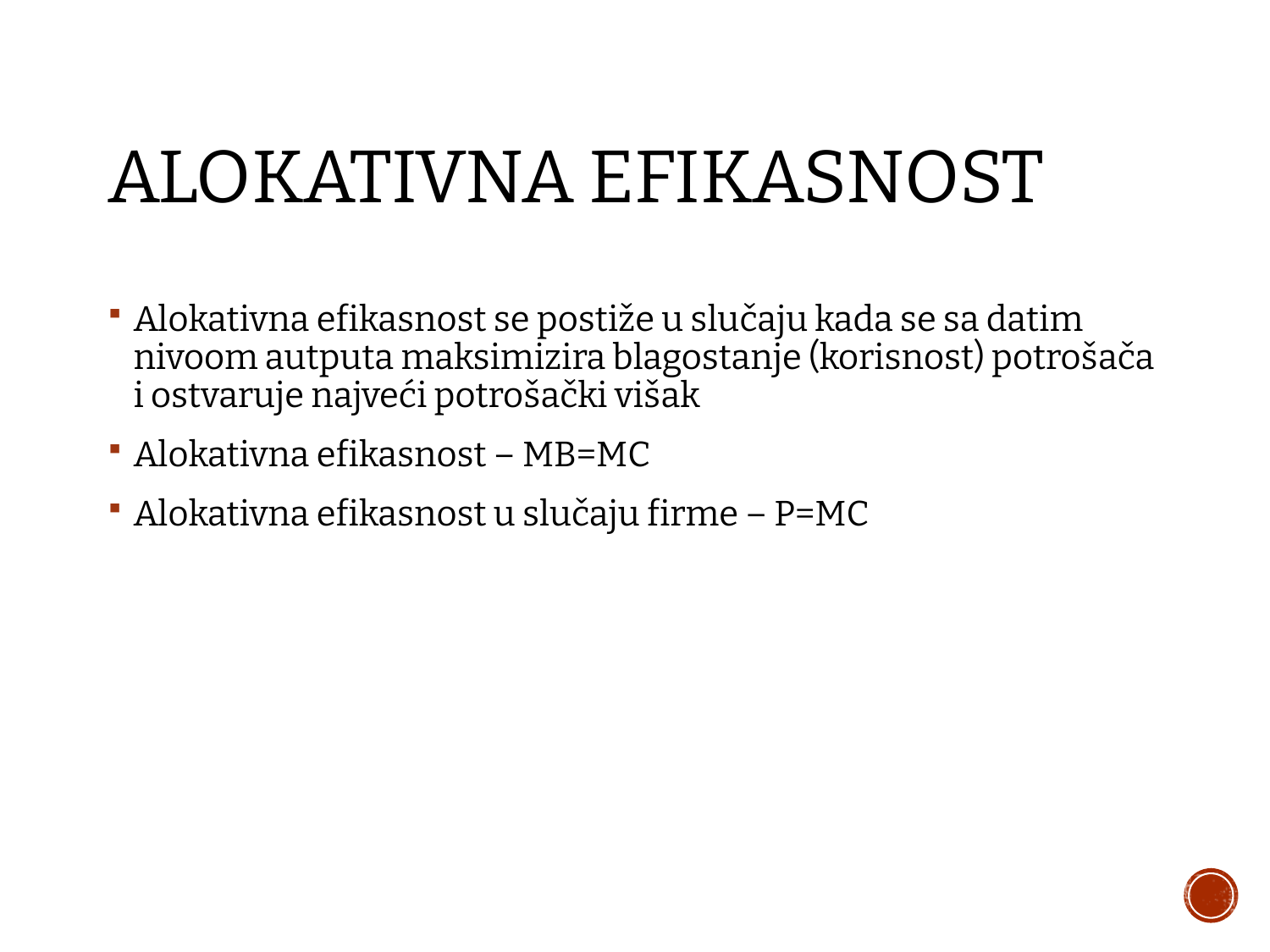

# Alokativna efikasnost
Alokativna efikasnost se postiže u slučaju kada se sa datim nivoom autputa maksimizira blagostanje (korisnost) potrošača i ostvaruje najveći potrošački višak
Alokativna efikasnost – MB=MC
Alokativna efikasnost u slučaju firme – P=MC